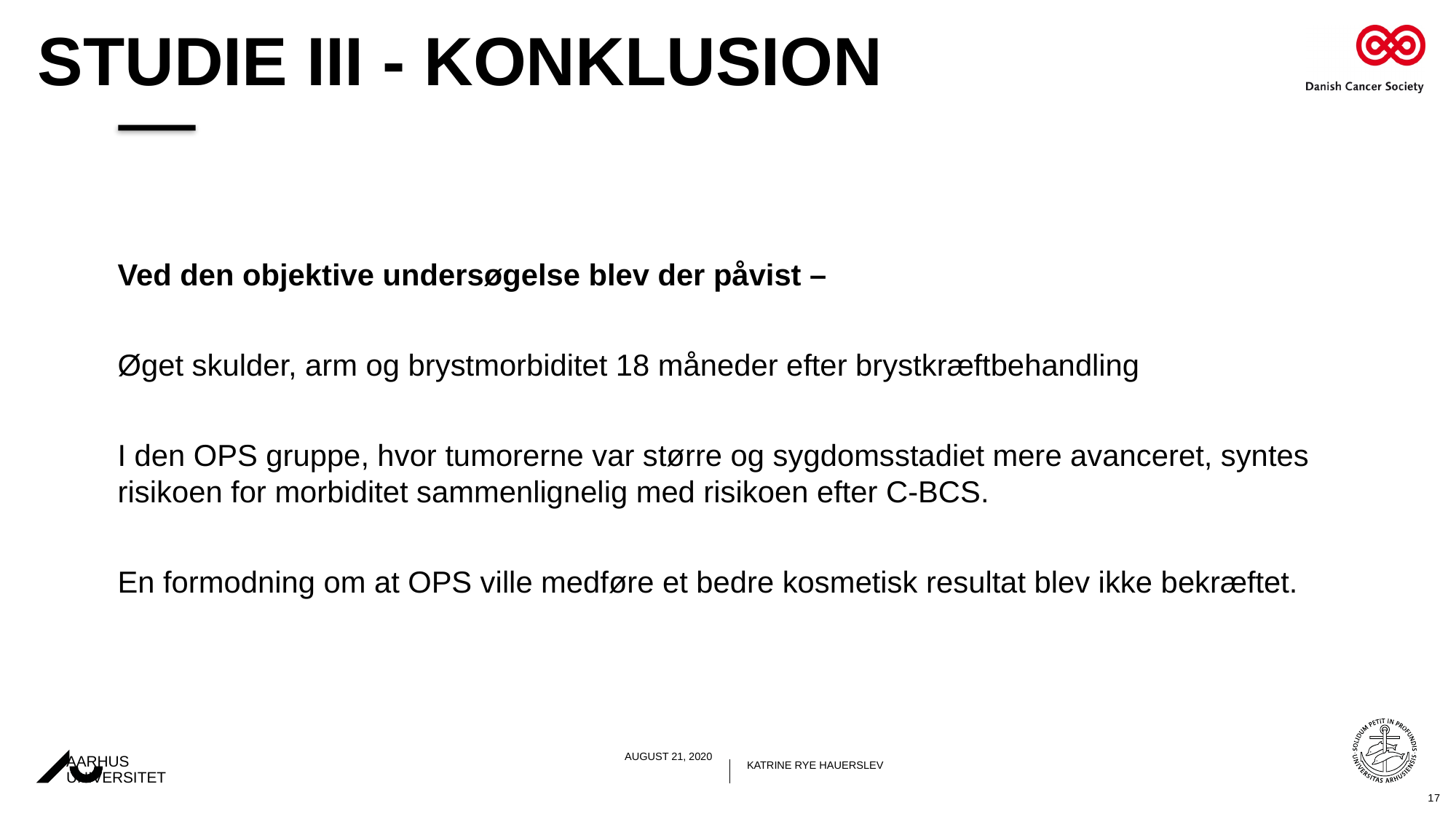

# Studie III - konklusion

Ved den objektive undersøgelse blev der påvist –

Øget skulder, arm og brystmorbiditet 18 måneder efter brystkræftbehandling

I den OPS gruppe, hvor tumorerne var større og sygdomsstadiet mere avanceret, syntes risikoen for morbiditet sammenlignelig med risikoen efter C-BCS.

En formodning om at OPS ville medføre et bedre kosmetisk resultat blev ikke bekræftet.

17
18.01.2021